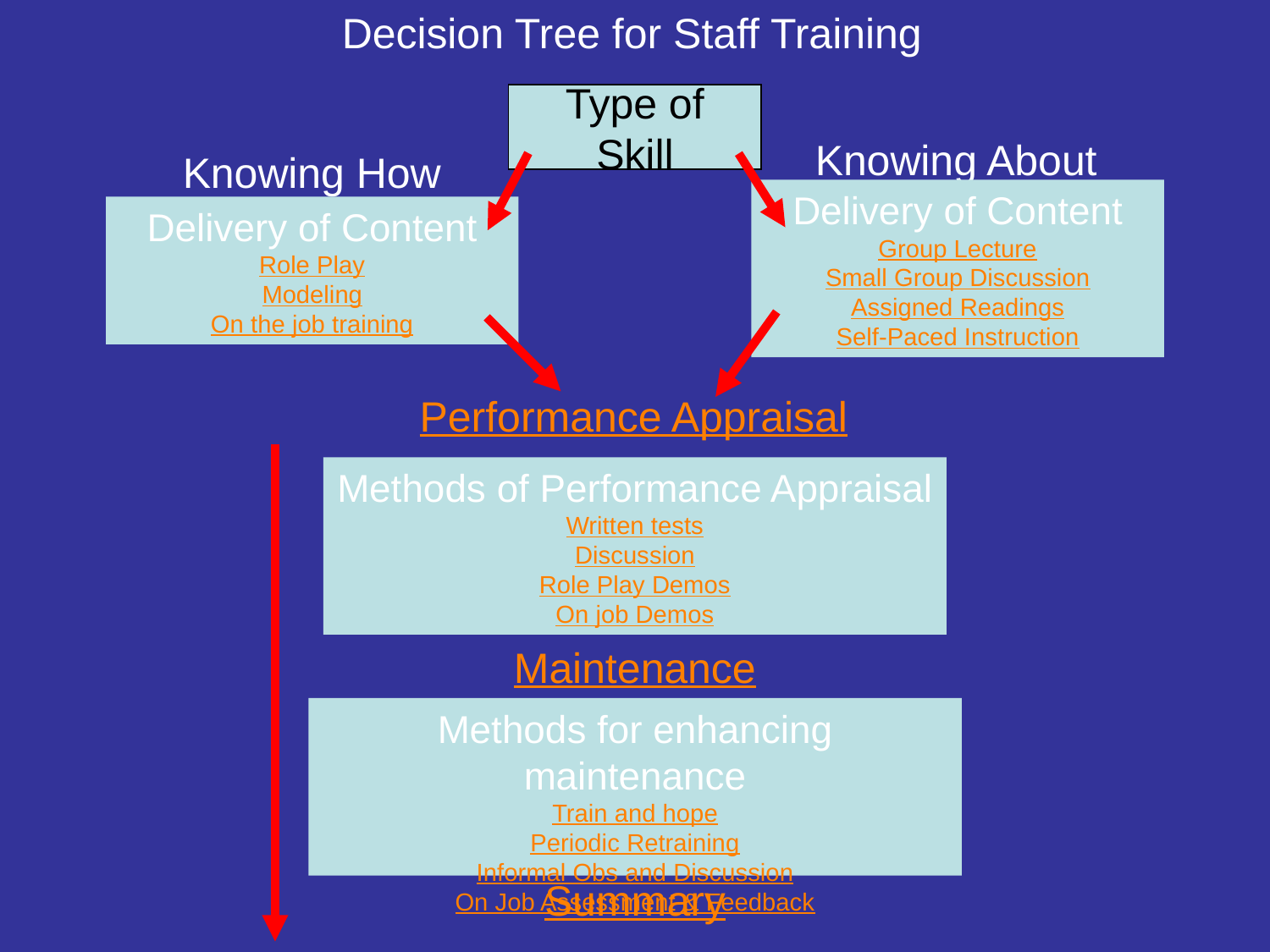

Decision Tree for Staff Training
Type of Skill
Knowing About
Knowing How
Delivery of Content
Group Lecture
Small Group Discussion
Assigned Readings
Self-Paced Instruction
Delivery of Content
Role Play
Modeling
On the job training
Performance Appraisal
Methods of Performance Appraisal
Written tests
Discussion
Role Play Demos
On job Demos
Maintenance
Methods for enhancing maintenance
Train and hope
Periodic Retraining
Informal Obs and Discussion
On Job Assessment & Feedback
Summary